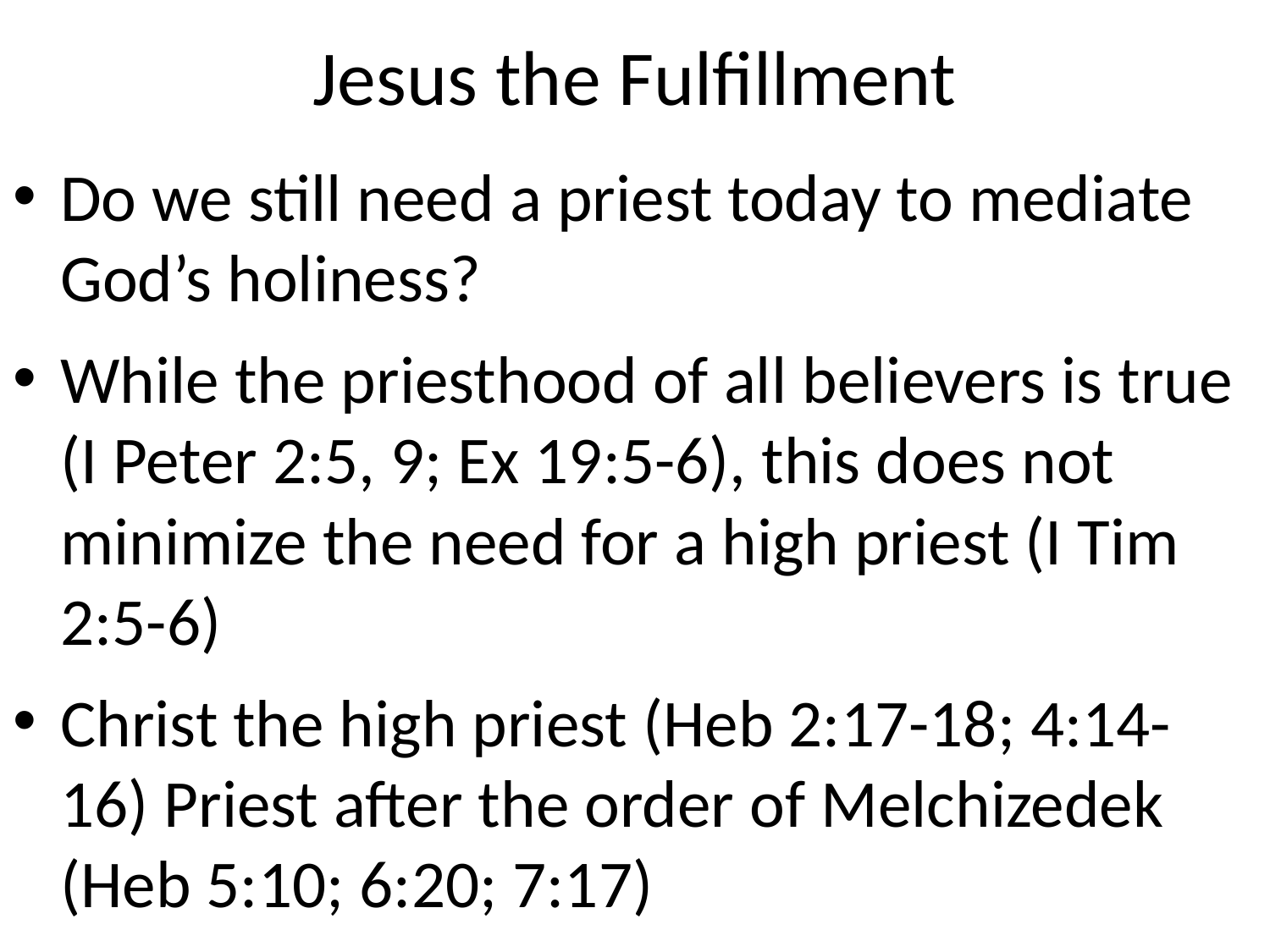

# Jesus the Fulfillment
Do we still need a priest today to mediate God’s holiness?
While the priesthood of all believers is true (I Peter 2:5, 9; Ex 19:5-6), this does not minimize the need for a high priest (I Tim 2:5-6)
Christ the high priest (Heb 2:17-18; 4:14-16) Priest after the order of Melchizedek (Heb 5:10; 6:20; 7:17)